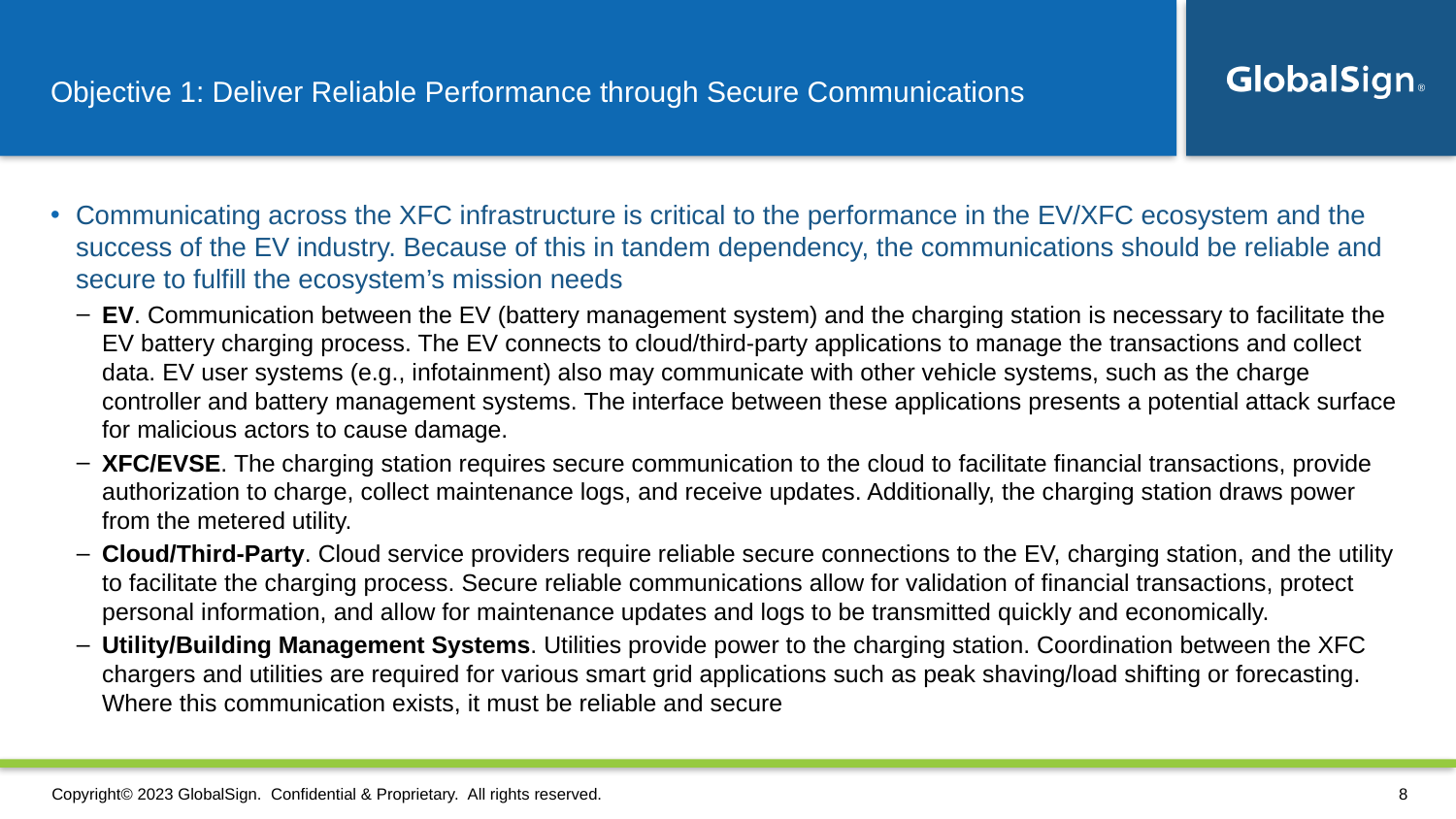

# Objective 1: Deliver Reliable Performance through Secure Communications
Communicating across the XFC infrastructure is critical to the performance in the EV/XFC ecosystem and the success of the EV industry. Because of this in tandem dependency, the communications should be reliable and secure to fulfill the ecosystem’s mission needs
EV. Communication between the EV (battery management system) and the charging station is necessary to facilitate the EV battery charging process. The EV connects to cloud/third-party applications to manage the transactions and collect data. EV user systems (e.g., infotainment) also may communicate with other vehicle systems, such as the charge controller and battery management systems. The interface between these applications presents a potential attack surface for malicious actors to cause damage.
XFC/EVSE. The charging station requires secure communication to the cloud to facilitate financial transactions, provide authorization to charge, collect maintenance logs, and receive updates. Additionally, the charging station draws power from the metered utility.
Cloud/Third-Party. Cloud service providers require reliable secure connections to the EV, charging station, and the utility to facilitate the charging process. Secure reliable communications allow for validation of financial transactions, protect personal information, and allow for maintenance updates and logs to be transmitted quickly and economically.
Utility/Building Management Systems. Utilities provide power to the charging station. Coordination between the XFC chargers and utilities are required for various smart grid applications such as peak shaving/load shifting or forecasting. Where this communication exists, it must be reliable and secure